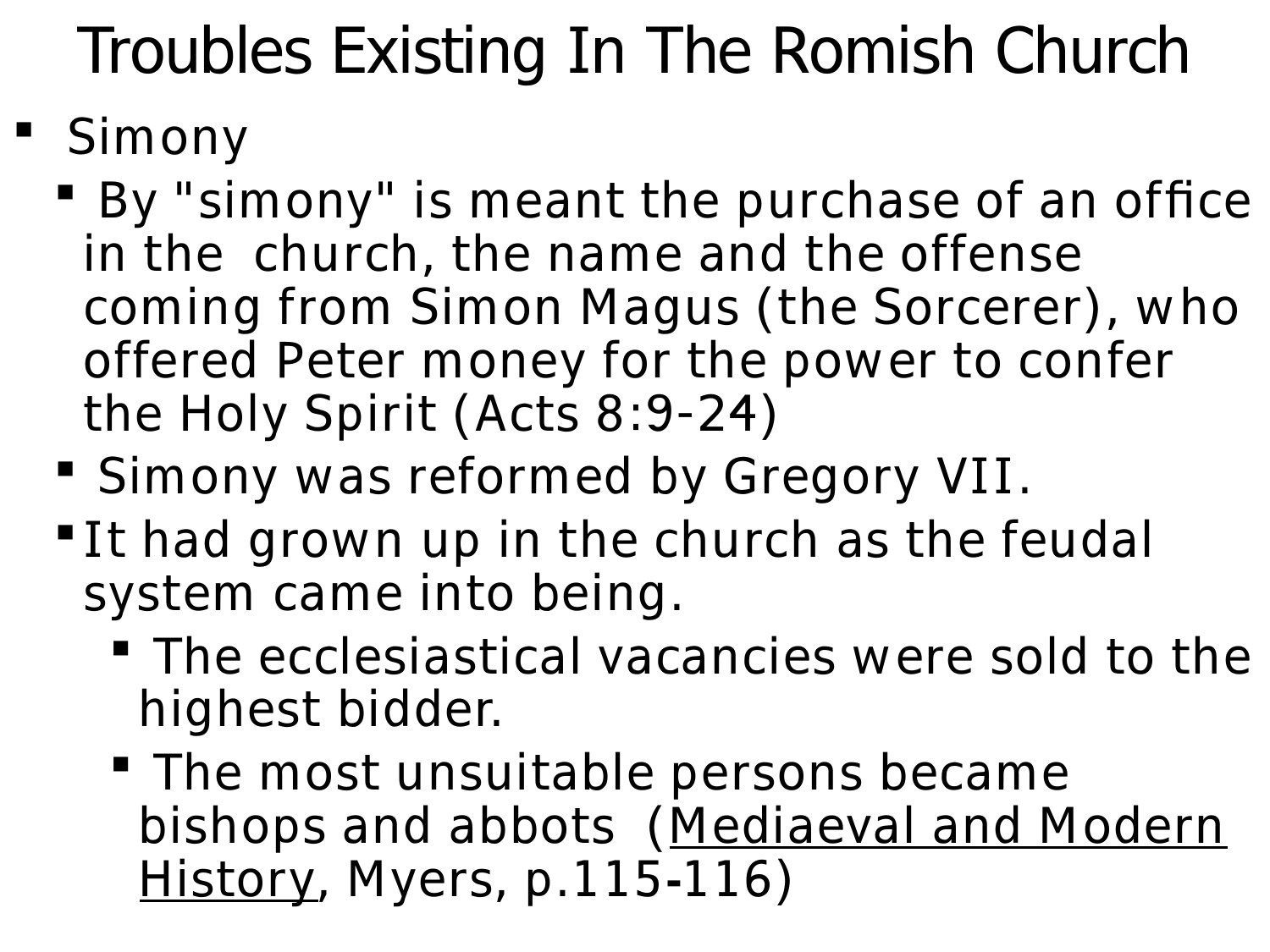

# Troubles Existing In The Romish Church
Simony
 By "simony" is meant the purchase of an office in the  church, the name and the offense coming from Simon Magus (the Sorcerer), who offered Peter money for the power to confer the Holy Spirit (Acts 8:9-24)
 Simony was reformed by Gregory VII.
It had grown up in the church as the feudal system came into being.
 The ecclesiastical vacancies were sold to the highest bidder.
 The most unsuitable persons became bishops and abbots  (Mediaeval and Modern History, Myers, p.115‑116)